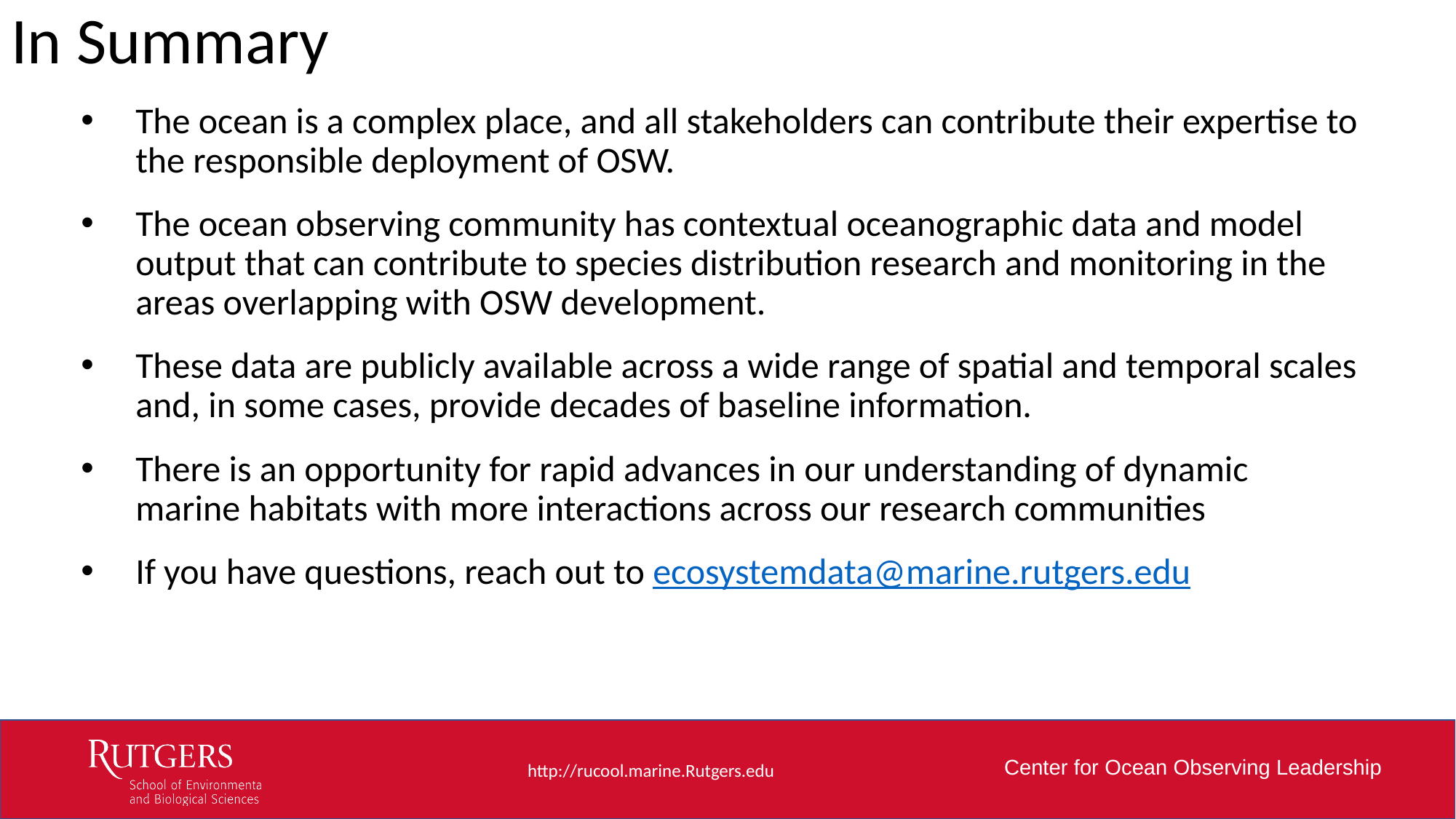

# In Summary
The ocean is a complex place, and all stakeholders can contribute their expertise to the responsible deployment of OSW.
The ocean observing community has contextual oceanographic data and model output that can contribute to species distribution research and monitoring in the areas overlapping with OSW development.
These data are publicly available across a wide range of spatial and temporal scales and, in some cases, provide decades of baseline information.
There is an opportunity for rapid advances in our understanding of dynamic marine habitats with more interactions across our research communities
If you have questions, reach out to ecosystemdata@marine.rutgers.edu